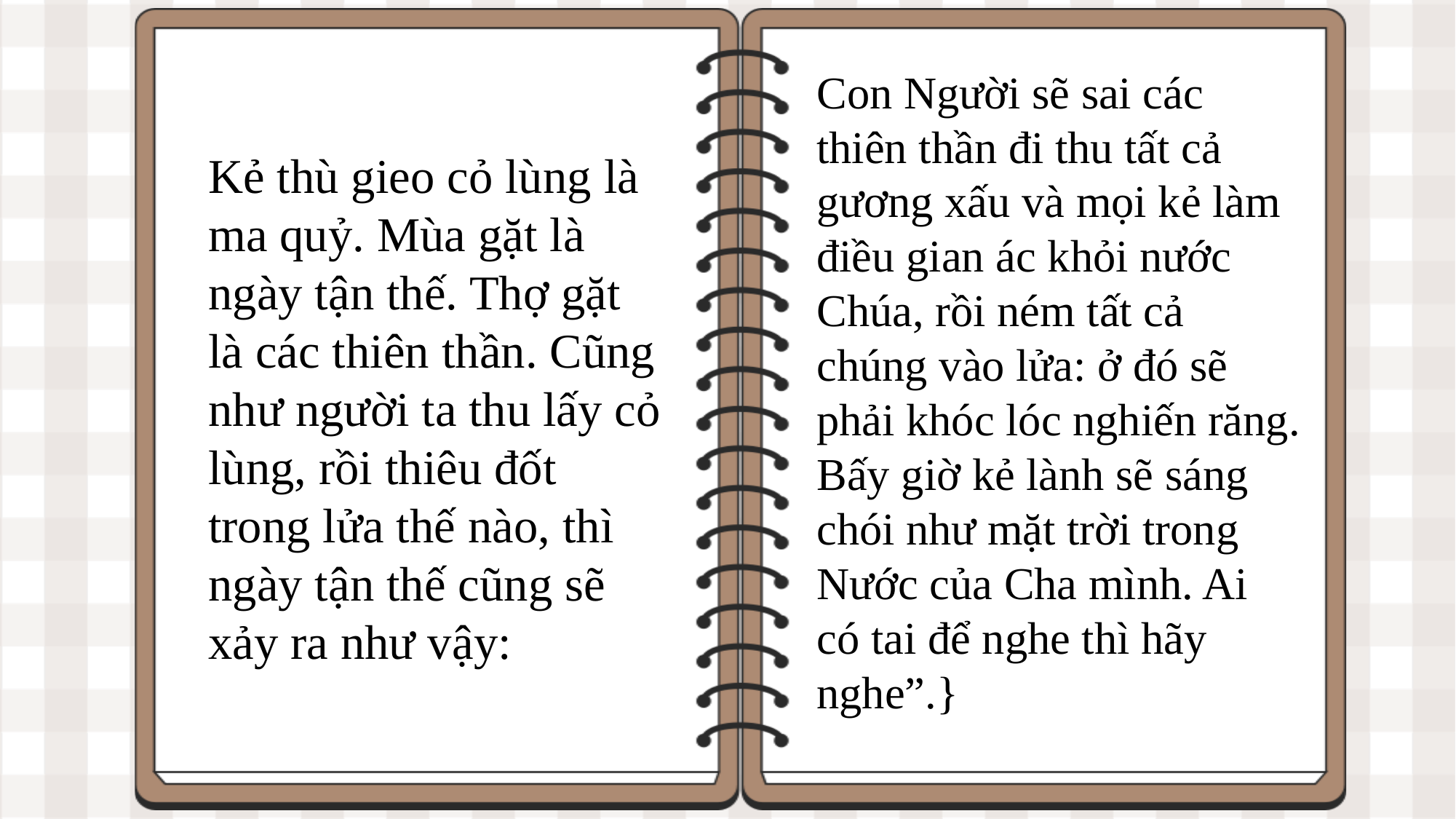

Con Người sẽ sai các thiên thần đi thu tất cả gương xấu và mọi kẻ làm điều gian ác khỏi nước Chúa, rồi ném tất cả chúng vào lửa: ở đó sẽ phải khóc lóc nghiến răng. Bấy giờ kẻ lành sẽ sáng chói như mặt trời trong Nước của Cha mình. Ai có tai để nghe thì hãy nghe”.}
Kẻ thù gieo cỏ lùng là ma quỷ. Mùa gặt là ngày tận thế. Thợ gặt là các thiên thần. Cũng như người ta thu lấy cỏ lùng, rồi thiêu đốt trong lửa thế nào, thì ngày tận thế cũng sẽ xảy ra như vậy: